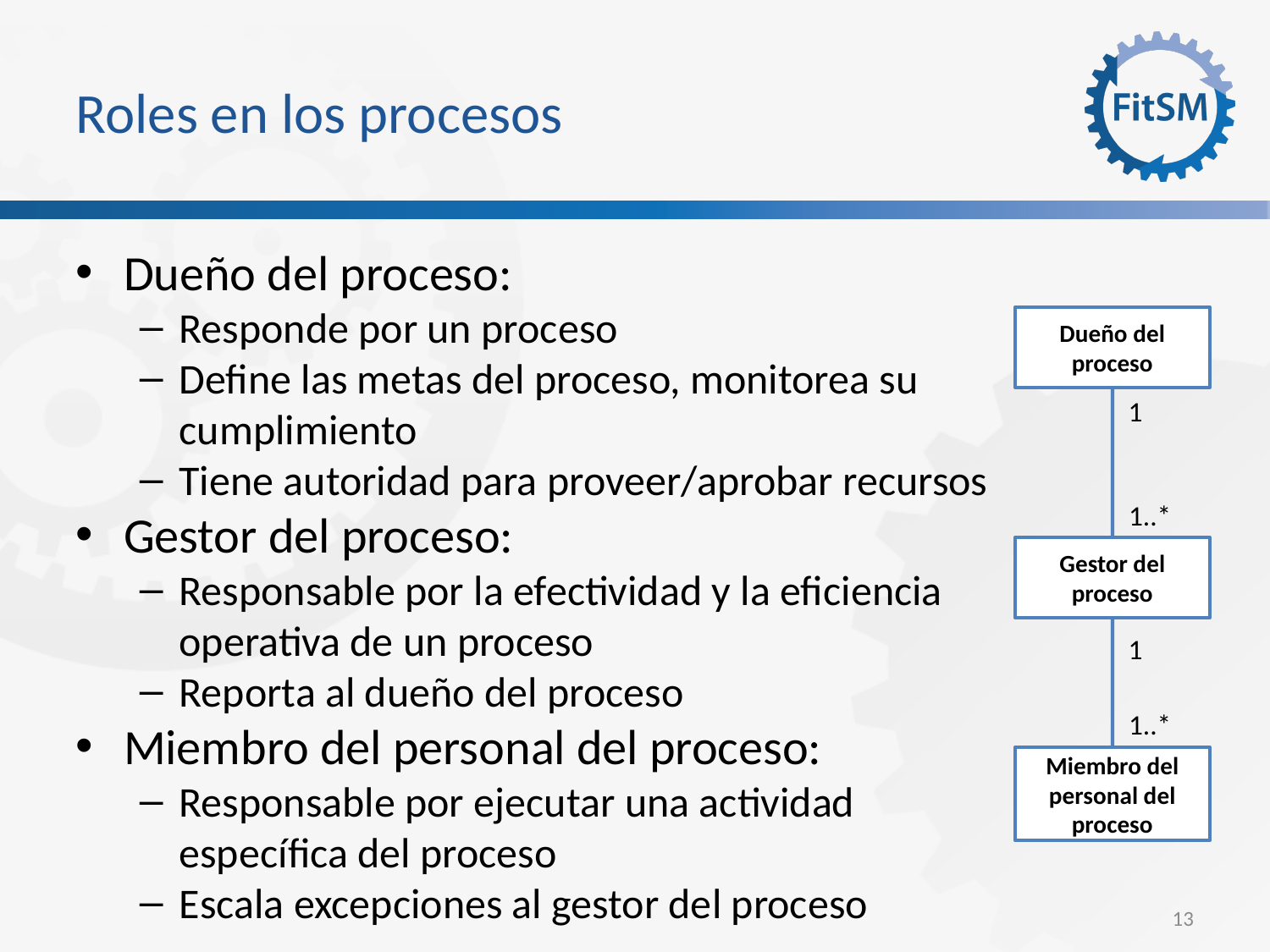

Roles en los procesos
Dueño del proceso:
Responde por un proceso
Define las metas del proceso, monitorea su cumplimiento
Tiene autoridad para proveer/aprobar recursos
Gestor del proceso:
Responsable por la efectividad y la eficiencia operativa de un proceso
Reporta al dueño del proceso
Miembro del personal del proceso:
Responsable por ejecutar una actividad específica del proceso
Escala excepciones al gestor del proceso
Dueño del proceso

1
1..*
Gestor del proceso

1
1..*
Miembro del personal del proceso
13